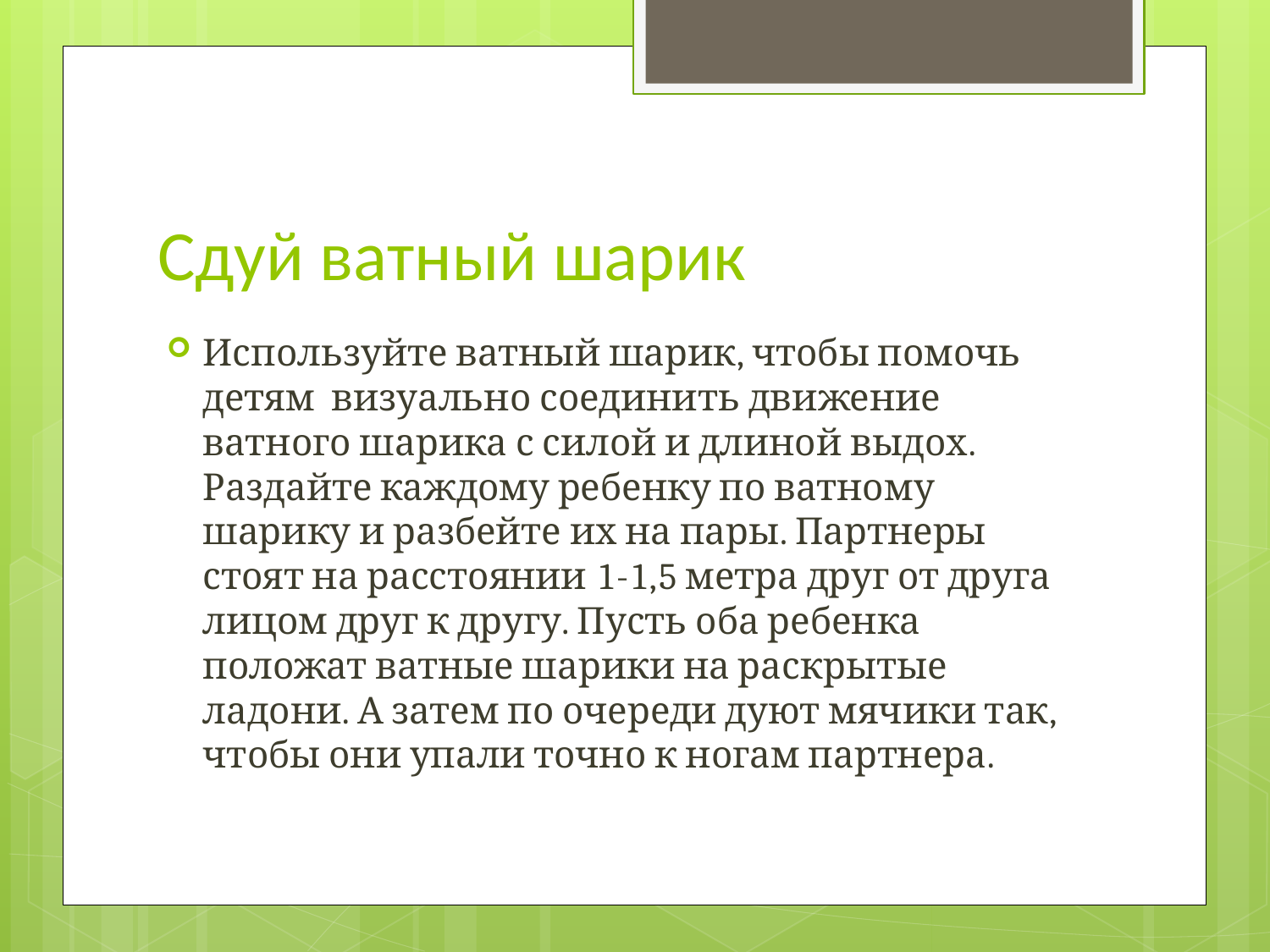

# Сдуй ватный шарик
Используйте ватный шарик, чтобы помочь детям  визуально соединить движение ватного шарика с силой и длиной выдох. Раздайте каждому ребенку по ватному шарику и разбейте их на пары. Партнеры стоят на расстоянии 1-1,5 метра друг от друга лицом друг к другу. Пусть оба ребенка положат ватные шарики на раскрытые ладони. А затем по очереди дуют мячики так, чтобы они упали точно к ногам партнера.